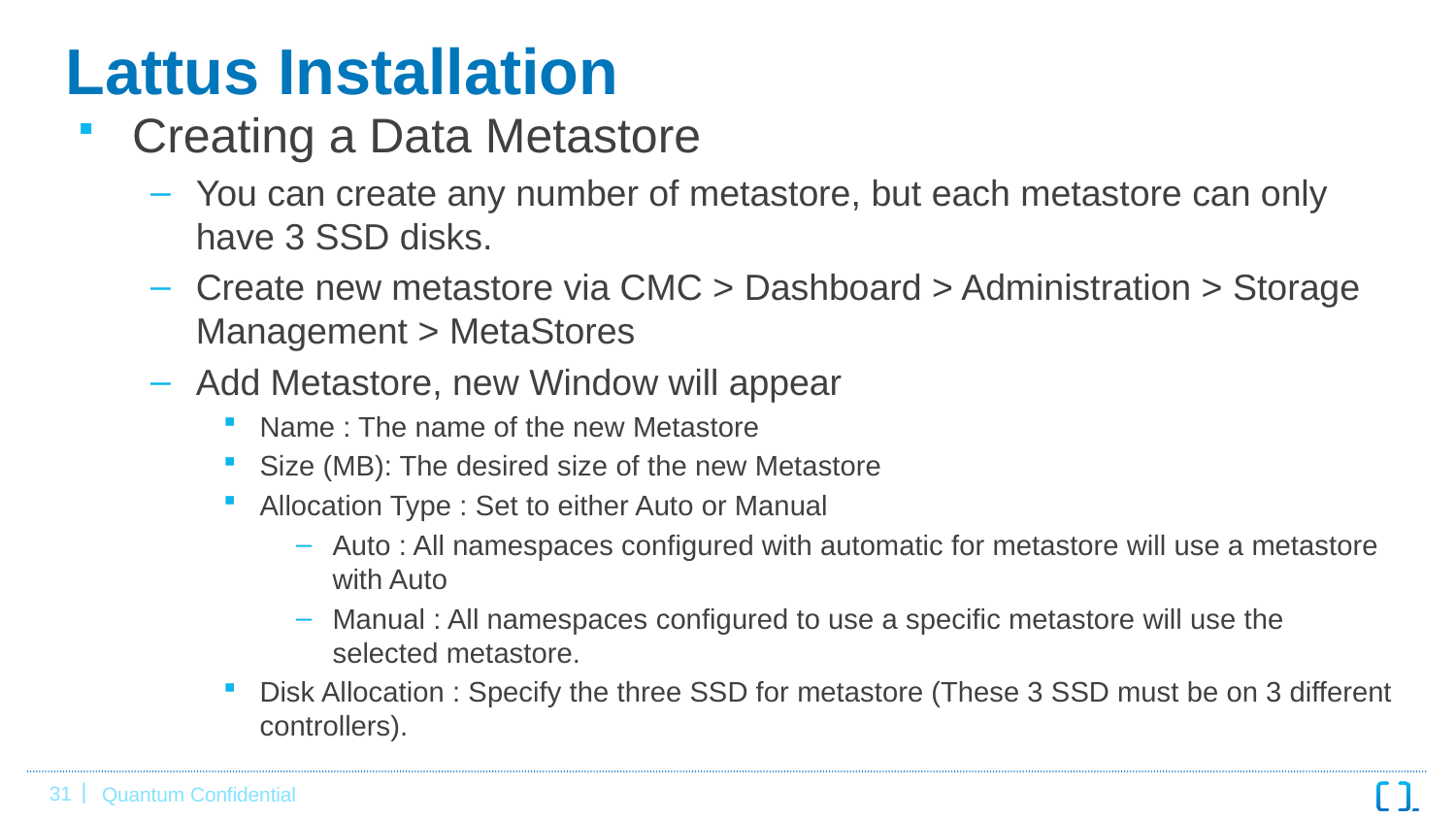

# Lattus Installation
Creating a Data Metastore
You can create any number of metastore, but each metastore can only have 3 SSD disks.
Create new metastore via CMC > Dashboard > Administration > Storage Management > MetaStores
Add Metastore, new Window will appear
Name : The name of the new Metastore
Size (MB): The desired size of the new Metastore
Allocation Type : Set to either Auto or Manual
Auto : All namespaces configured with automatic for metastore will use a metastore with Auto
Manual : All namespaces configured to use a specific metastore will use the selected metastore.
Disk Allocation : Specify the three SSD for metastore (These 3 SSD must be on 3 different controllers).